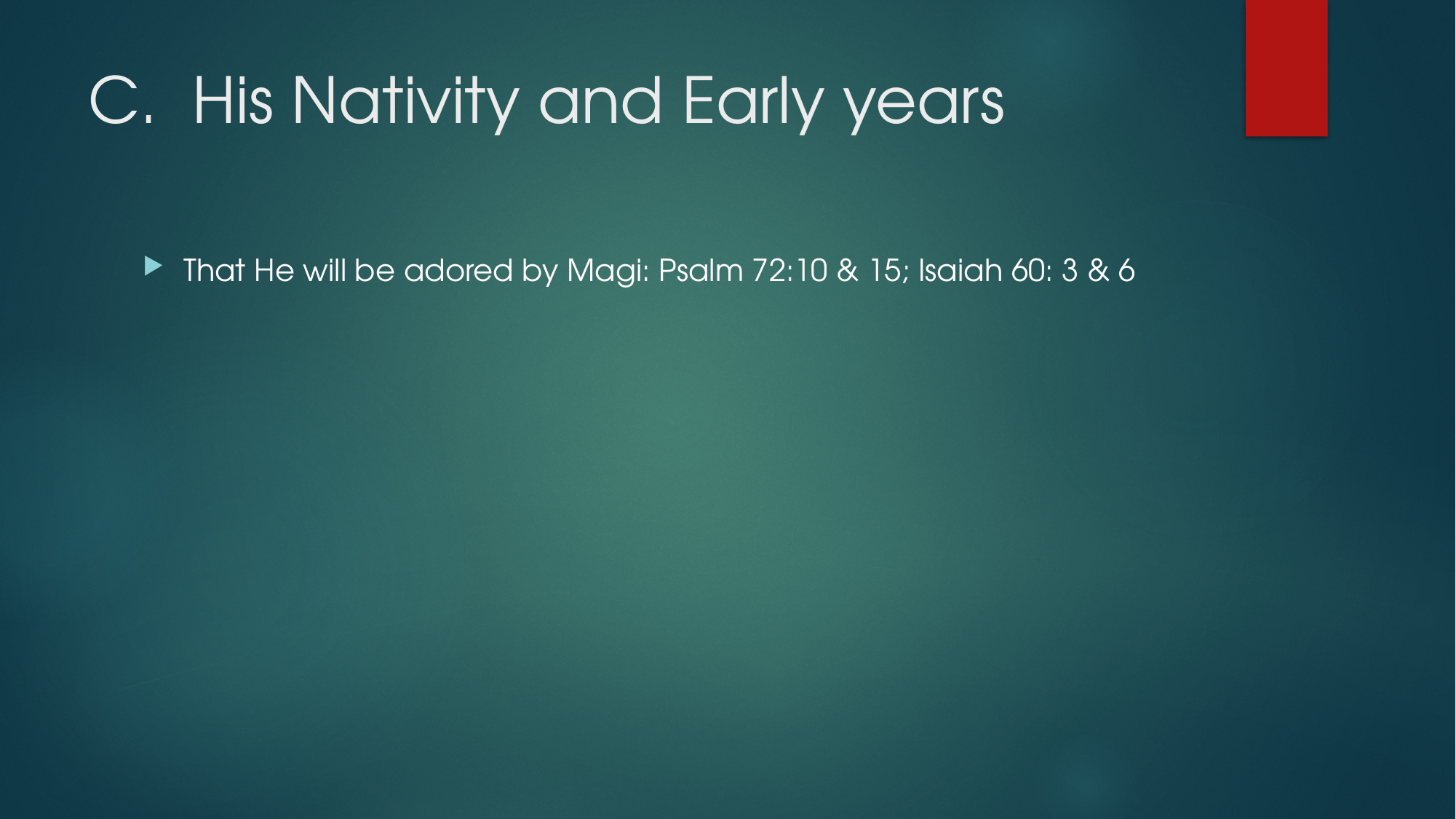

# C.  His Nativity and Early years
That He will be adored by Magi: Psalm 72:10 & 15; Isaiah 60: 3 & 6